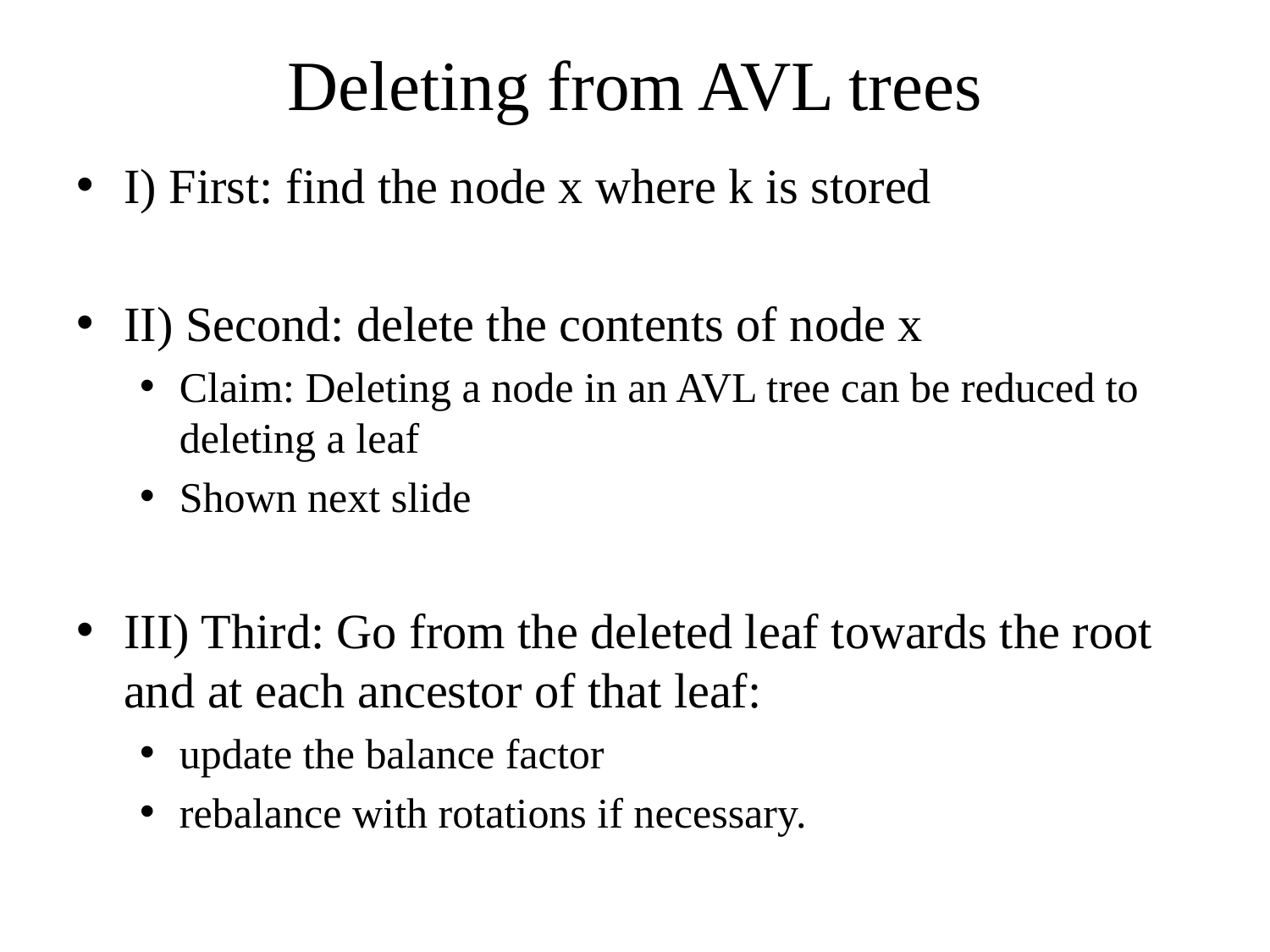

# Deleting from AVL trees
I) First: find the node x where k is stored

II) Second: delete the contents of node x
Claim: Deleting a node in an AVL tree can be reduced to deleting a leaf
Shown next slide

III) Third: Go from the deleted leaf towards the root and at each ancestor of that leaf:
update the balance factor
rebalance with rotations if necessary.